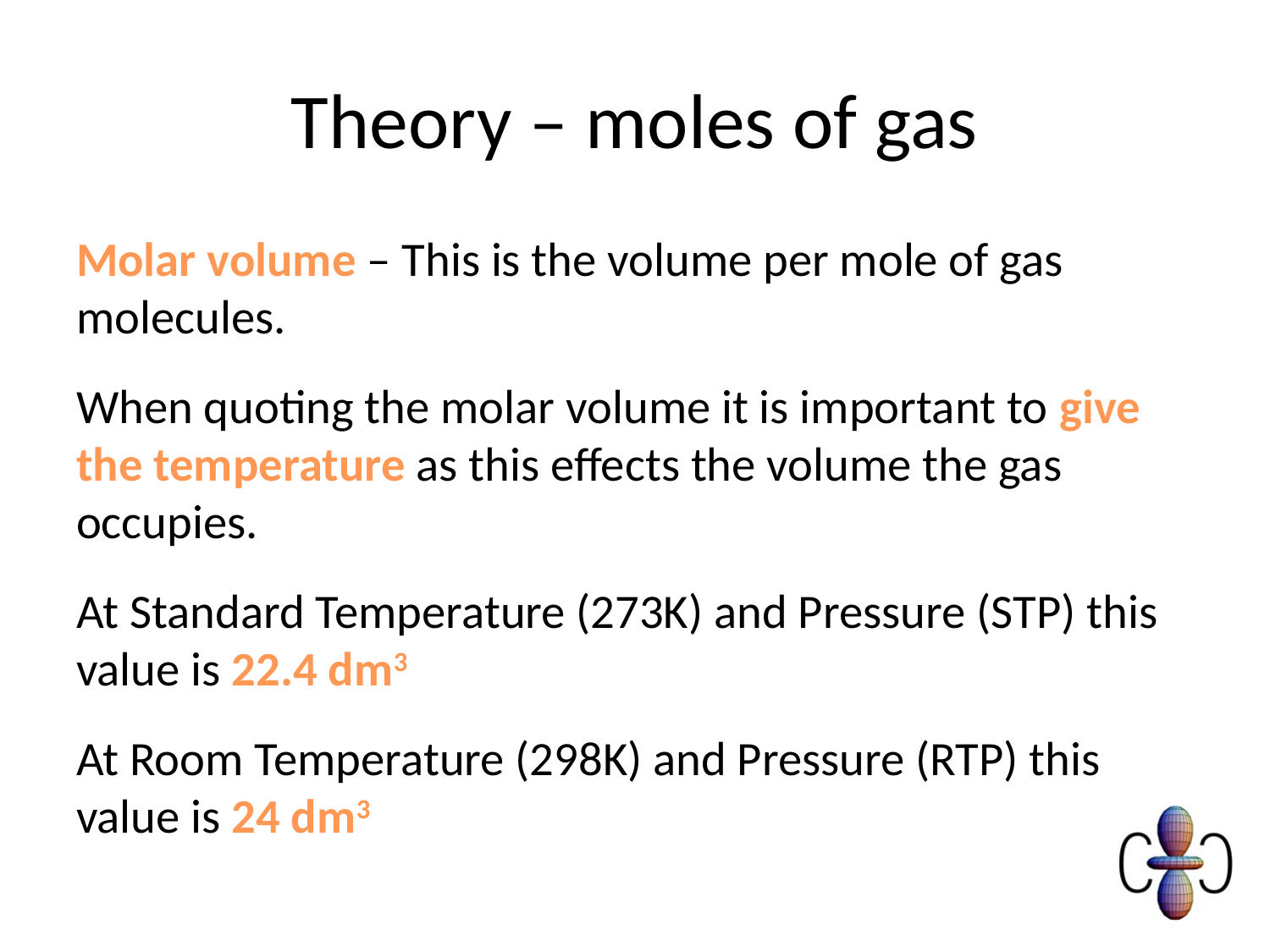

# Theory – moles of gas
Molar volume – This is the volume per mole of gas molecules.
When quoting the molar volume it is important to give the temperature as this effects the volume the gas occupies.
At Standard Temperature (273K) and Pressure (STP) this value is 22.4 dm3
At Room Temperature (298K) and Pressure (RTP) this value is 24 dm3